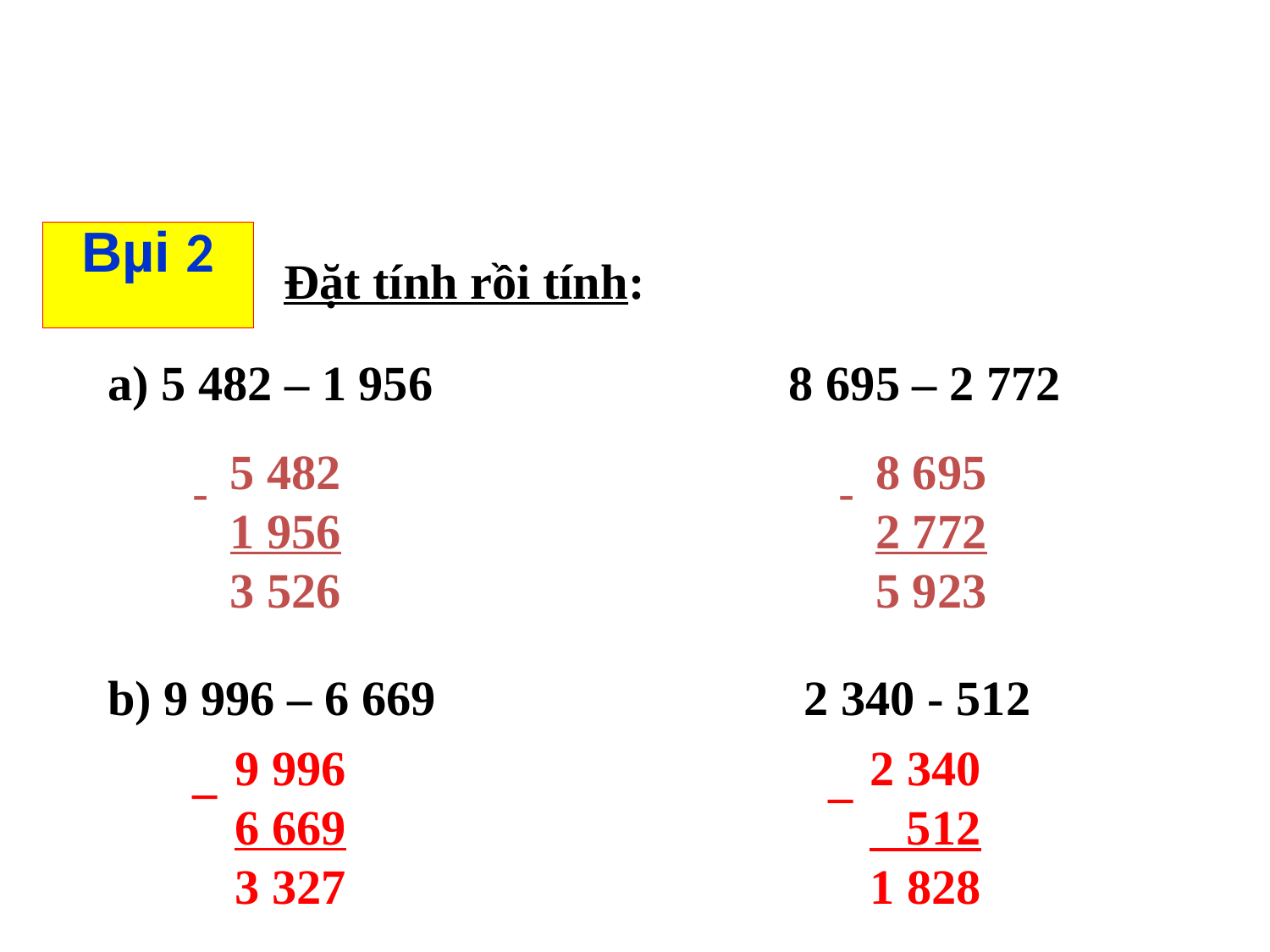

Bµi 2
    Đặt tính rồi tính:
a) 5 482 – 1 956                             8 695 – 2 772
5 482
1 956
3 526
8 695
2 772
5 923
-
-
b) 9 996 – 6 669                              2 340 - 512
9 996
6 669
3 327
_
2 340
   512
1 828
_